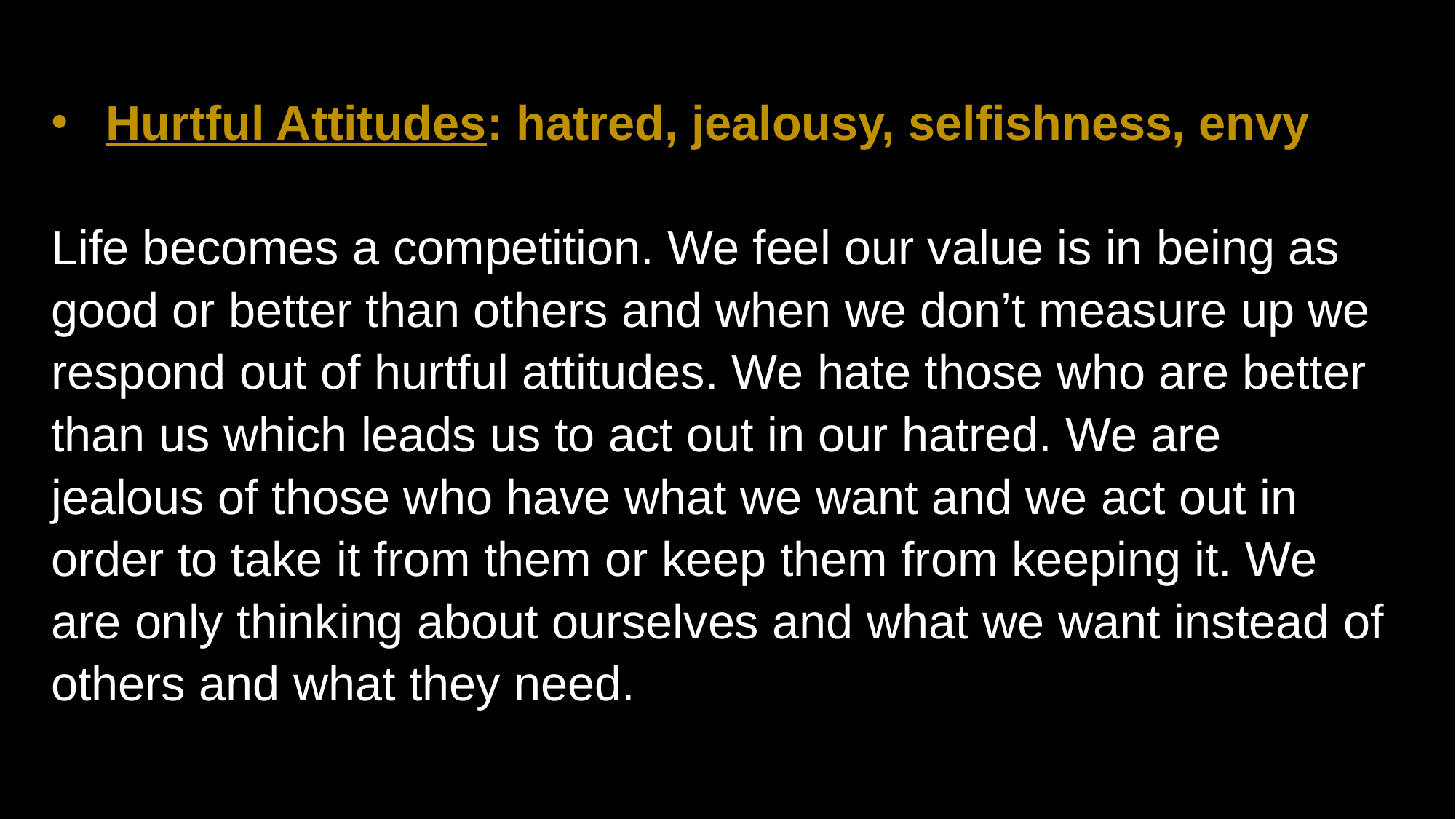

Hurtful Attitudes: hatred, jealousy, selfishness, envy

Life becomes a competition. We feel our value is in being as good or better than others and when we don’t measure up we respond out of hurtful attitudes. We hate those who are better than us which leads us to act out in our hatred. We are jealous of those who have what we want and we act out in order to take it from them or keep them from keeping it. We are only thinking about ourselves and what we want instead of others and what they need.